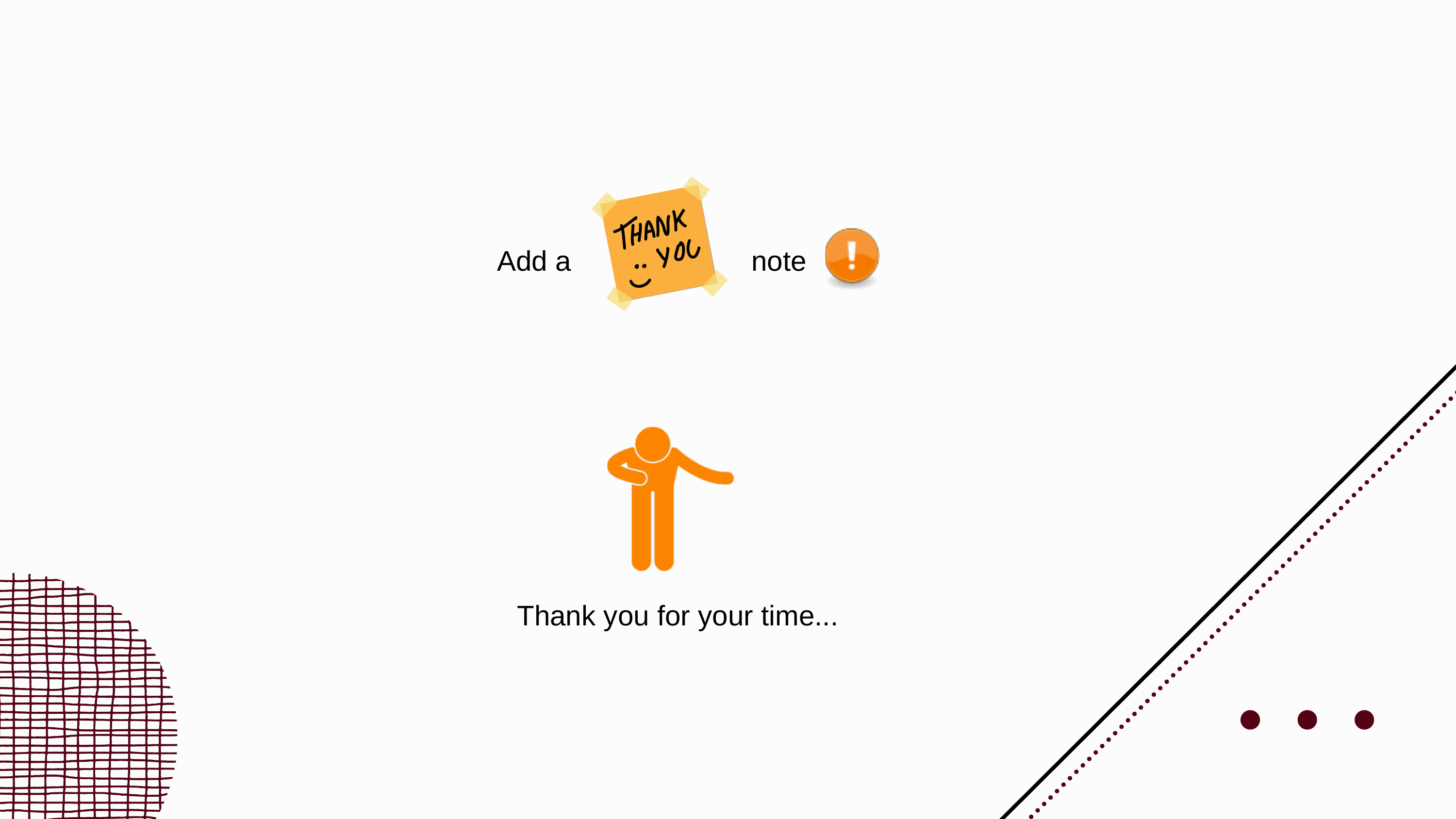

Add a
note

Thank you for your time...